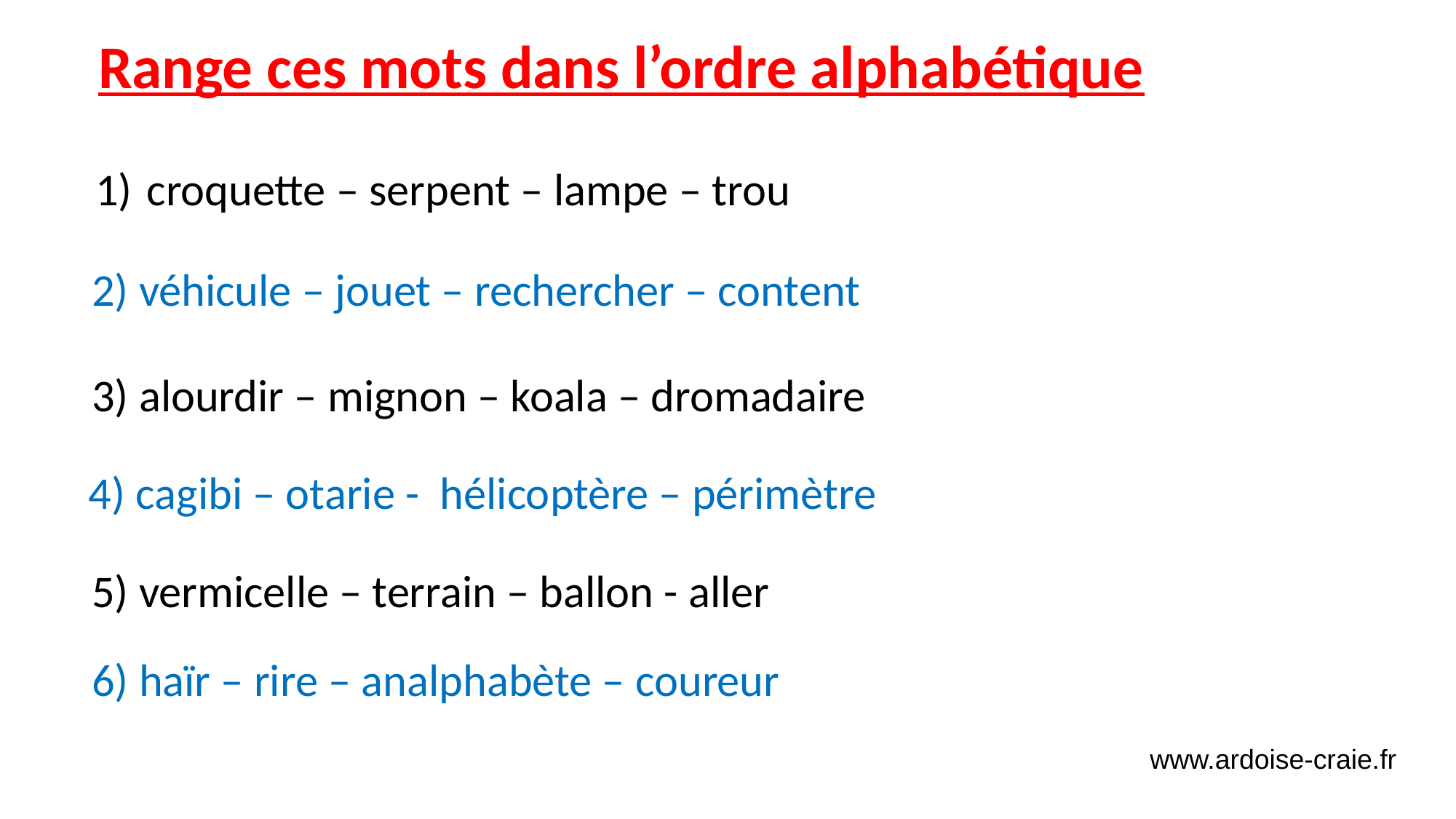

Range ces mots dans l’ordre alphabétique
 croquette – serpent – lampe – trou
2) véhicule – jouet – rechercher – content
3) alourdir – mignon – koala – dromadaire
4) cagibi – otarie -  hélicoptère – périmètre
5) vermicelle – terrain – ballon - aller

6) haïr – rire – analphabète – coureur
www.ardoise-craie.fr